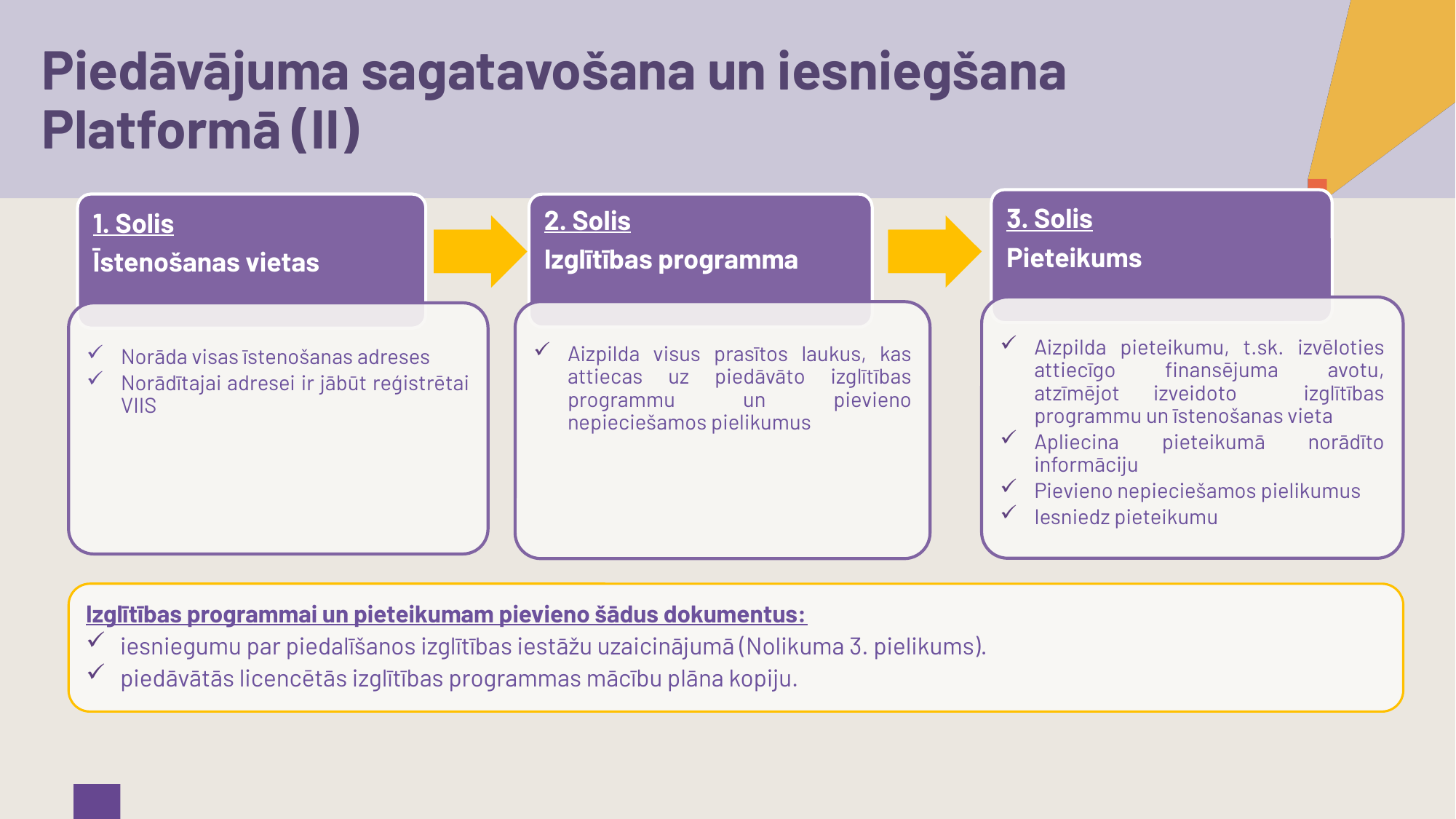

# Piedāvājuma sagatavošana un iesniegšana Platformā (II)

3. Solis
Pieteikums
2. Solis
Izglītības programma

1. Solis
Īstenošanas vietas

Aizpilda pieteikumu, t.sk. izvēloties attiecīgo finansējuma avotu, atzīmējot izveidoto  izglītības programmu un īstenošanas vieta
Apliecina pieteikumā norādīto informāciju
Pievieno nepieciešamos pielikumus
Iesniedz pieteikumu

Aizpilda visus prasītos laukus, kas attiecas uz piedāvāto izglītības programmu un pievieno nepieciešamos pielikumus

Norāda visas īstenošanas adreses
Norādītajai adresei ir jābūt reģistrētai VIIS
Izglītības programmai un pieteikumam pievieno šādus dokumentus:
iesniegumu par piedalīšanos izglītības iestāžu uzaicinājumā (Nolikuma 3. pielikums).
piedāvātās licencētās izglītības programmas mācību plāna kopiju.